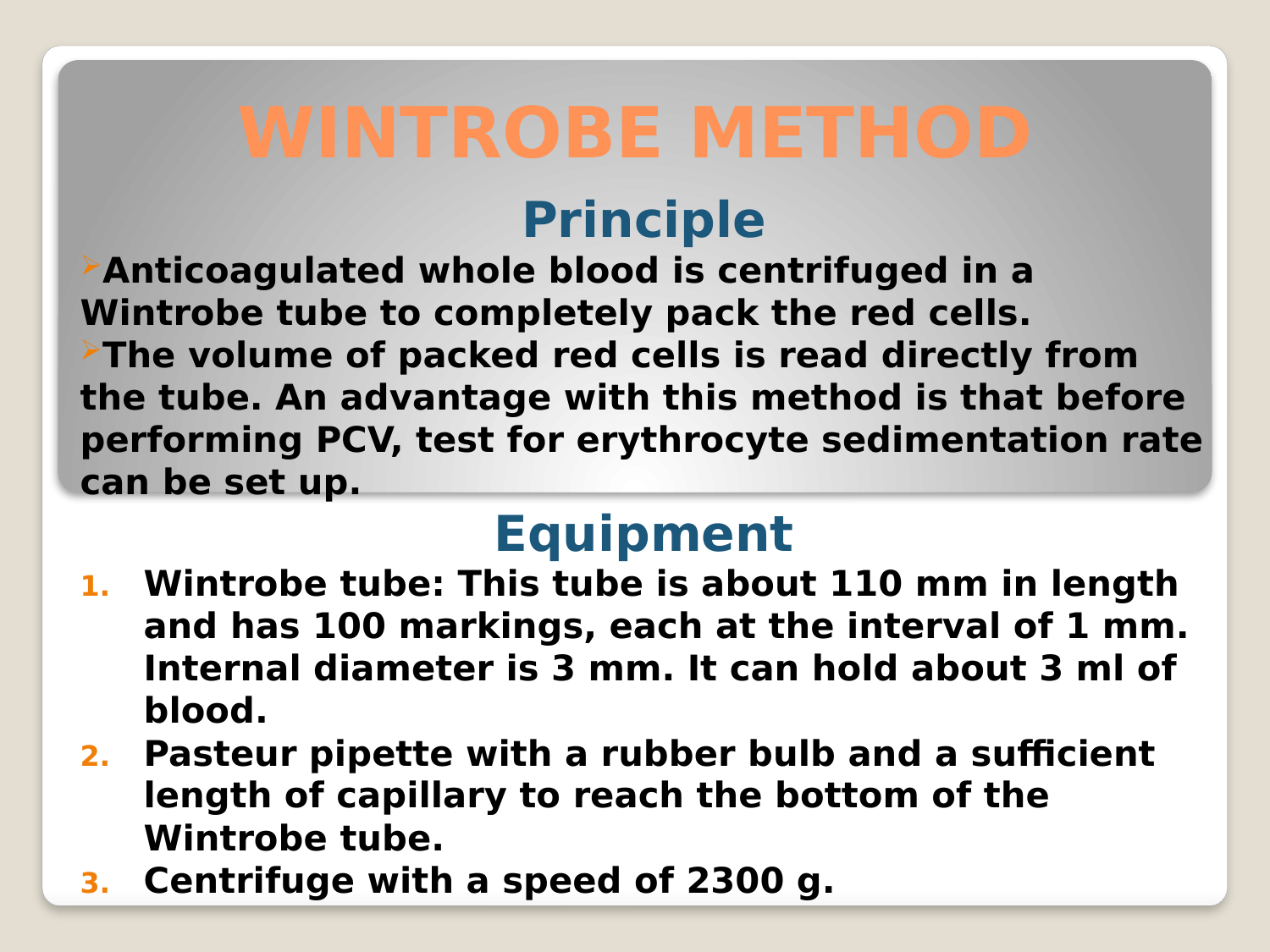

# WINTROBE METHOD
Principle
Anticoagulated whole blood is centrifuged in a Wintrobe tube to completely pack the red cells.
The volume of packed red cells is read directly from the tube. An advantage with this method is that before performing PCV, test for erythrocyte sedimentation rate can be set up.
Equipment
Wintrobe tube: This tube is about 110 mm in length and has 100 markings, each at the interval of 1 mm. Internal diameter is 3 mm. It can hold about 3 ml of blood.
Pasteur pipette with a rubber bulb and a sufficient length of capillary to reach the bottom of the Wintrobe tube.
Centrifuge with a speed of 2300 g.